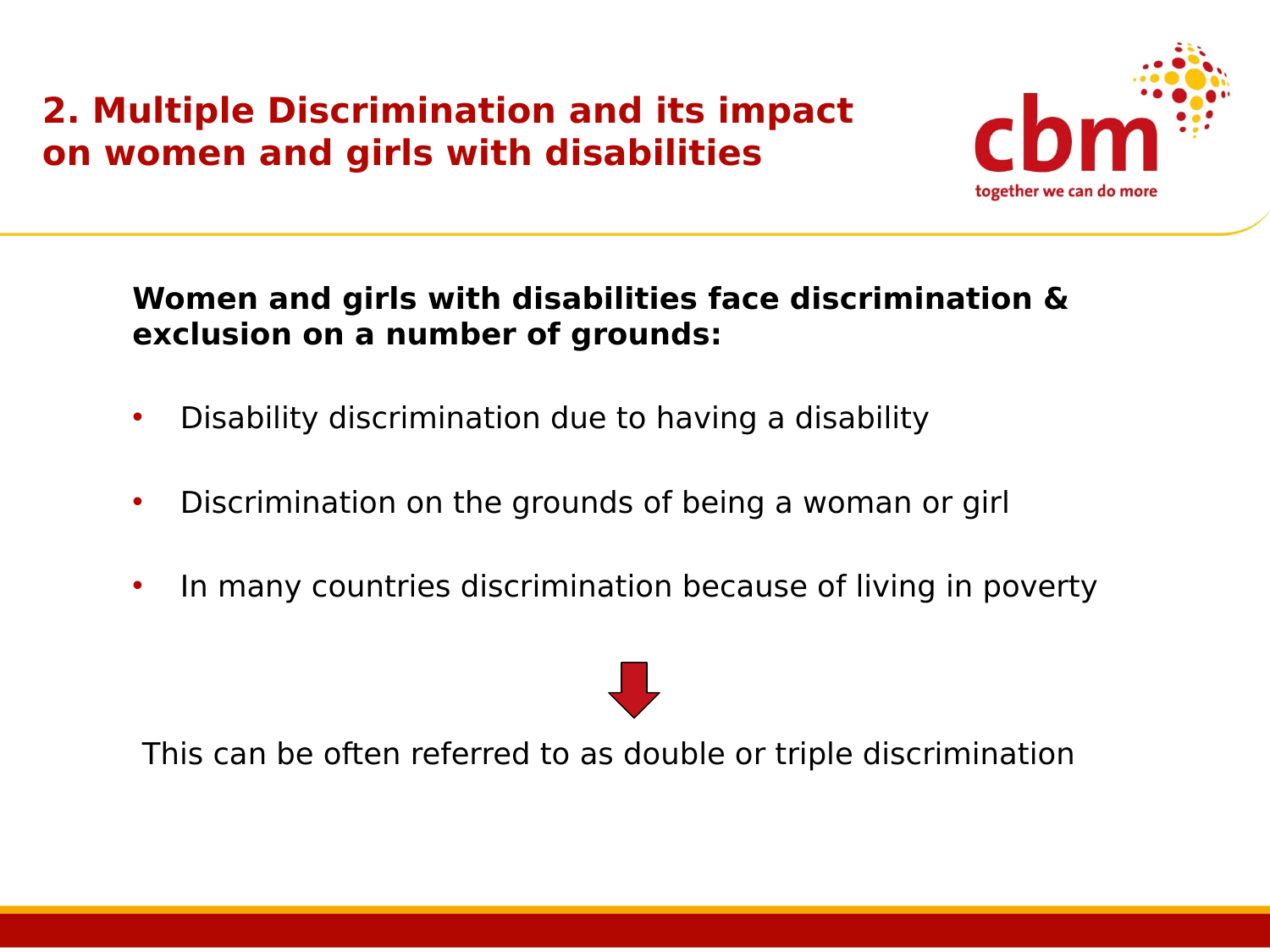

# 2. Multiple Discrimination and its impact on women and girls with disabilities
Women and girls with disabilities face discrimination & exclusion on a number of grounds:

Disability discrimination due to having a disability

Discrimination on the grounds of being a woman or girl

In many countries discrimination because of living in poverty

 This can be often referred to as double or triple discrimination